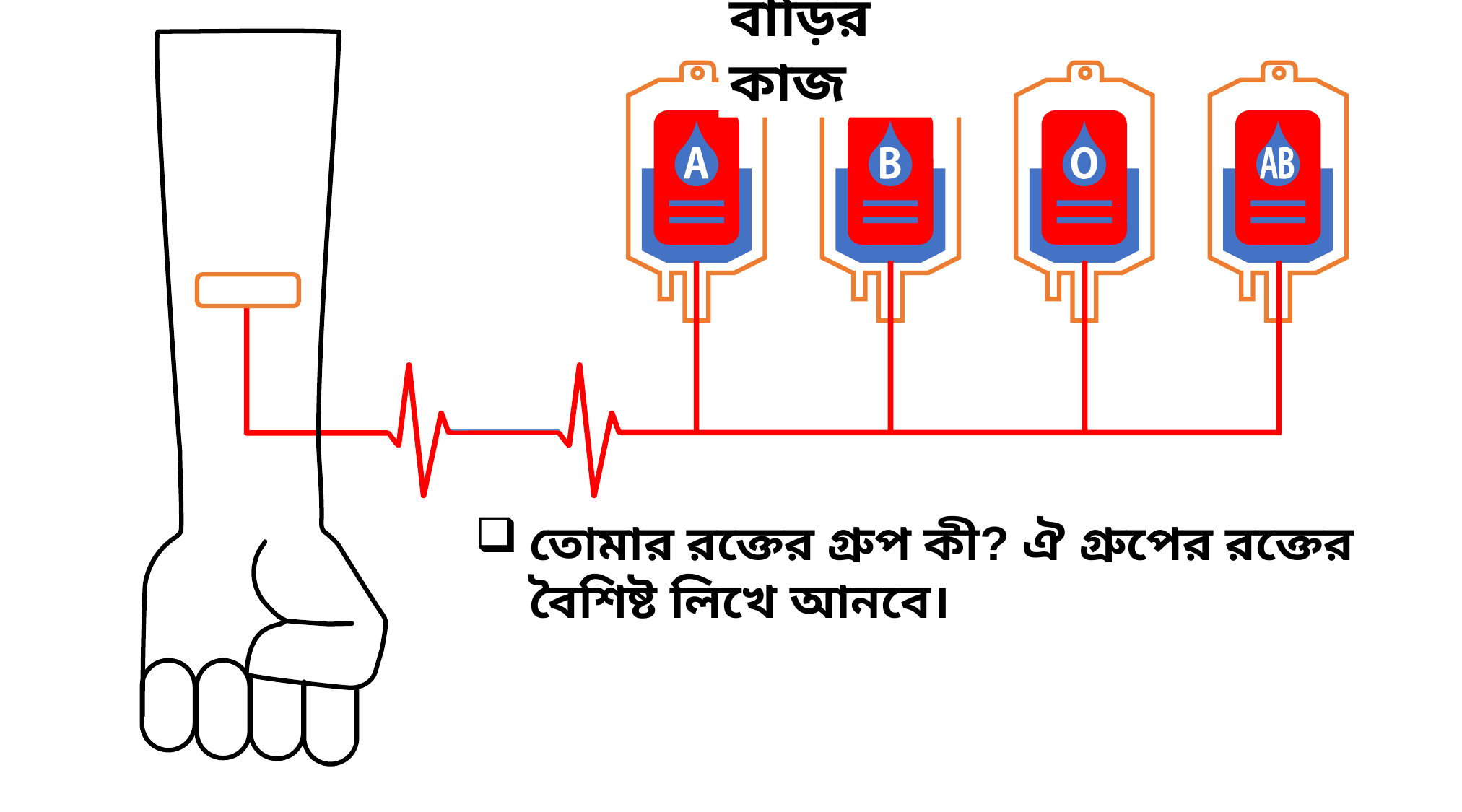

বাড়ির কাজ

তোমার রক্তের গ্রুপ কী? ঐ গ্রুপের রক্তের বৈশিষ্ট লিখে আনবে।